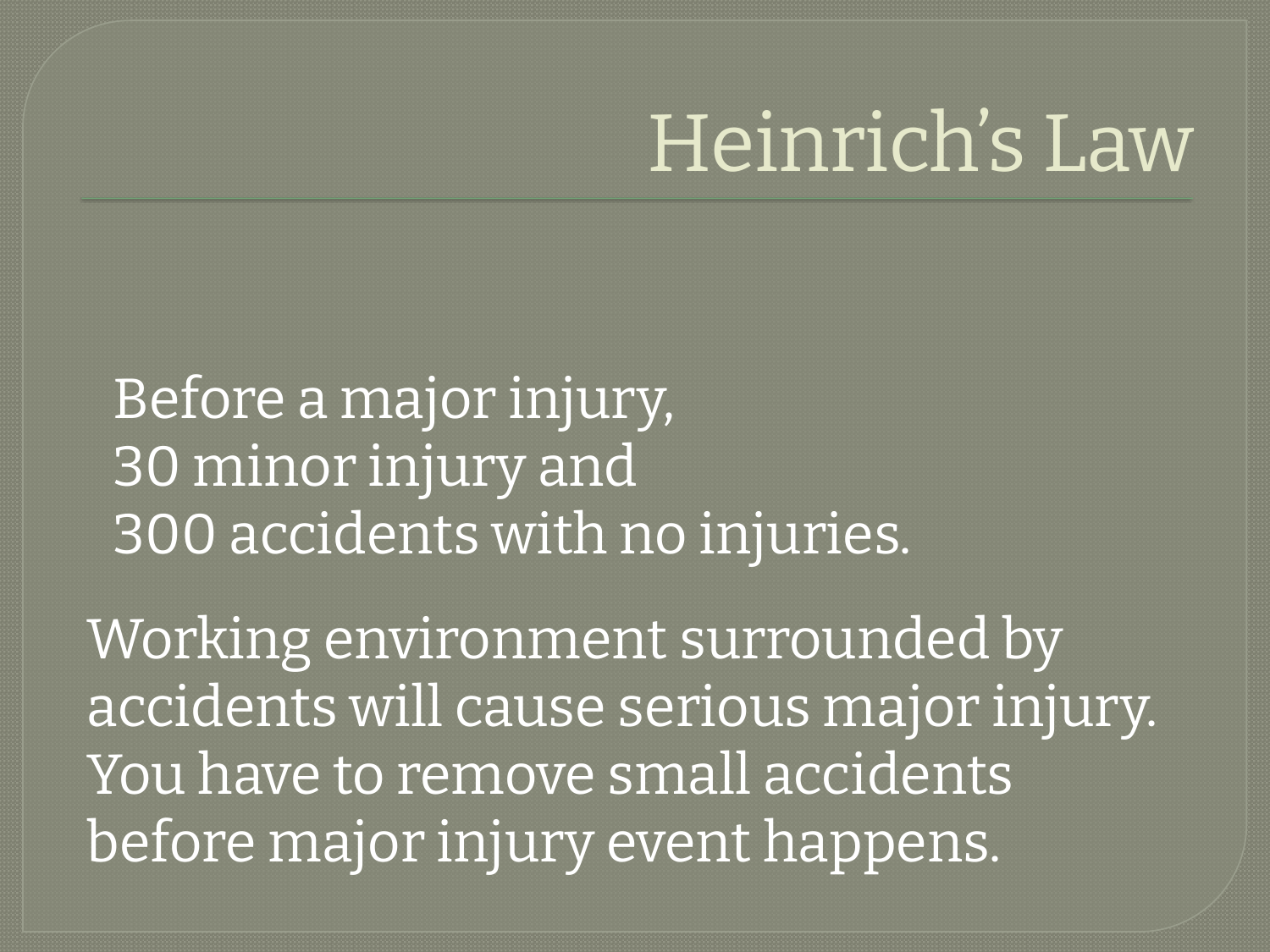

# Heinrich’s Law
Before a major injury,
30 minor injury and
300 accidents with no injuries.
Working environment surrounded by accidents will cause serious major injury.
You have to remove small accidents before major injury event happens.